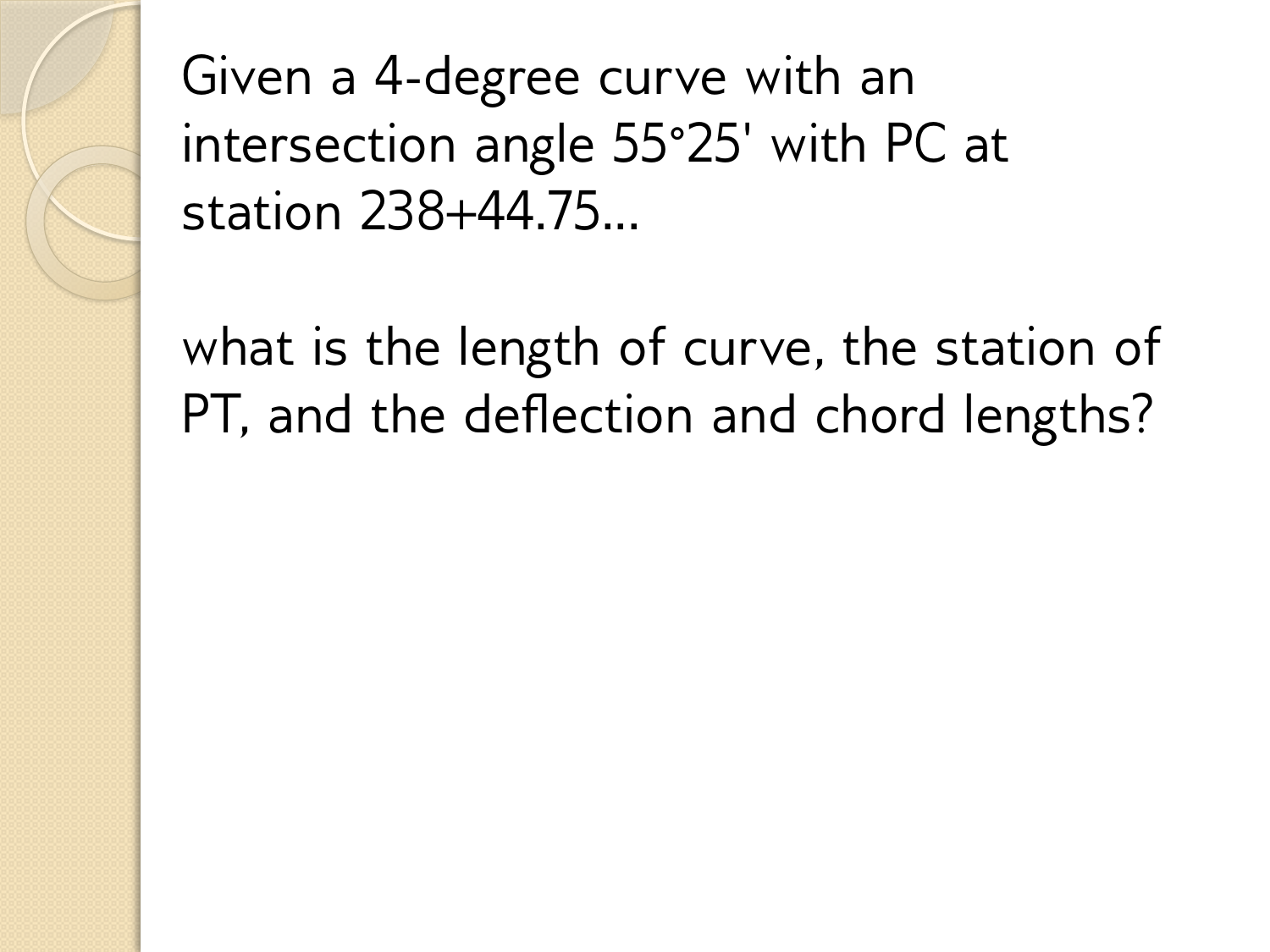

Given a 4-degree curve with an intersection angle 55°25' with PC at station 238+44.75...

what is the length of curve, the station of PT, and the deflection and chord lengths?